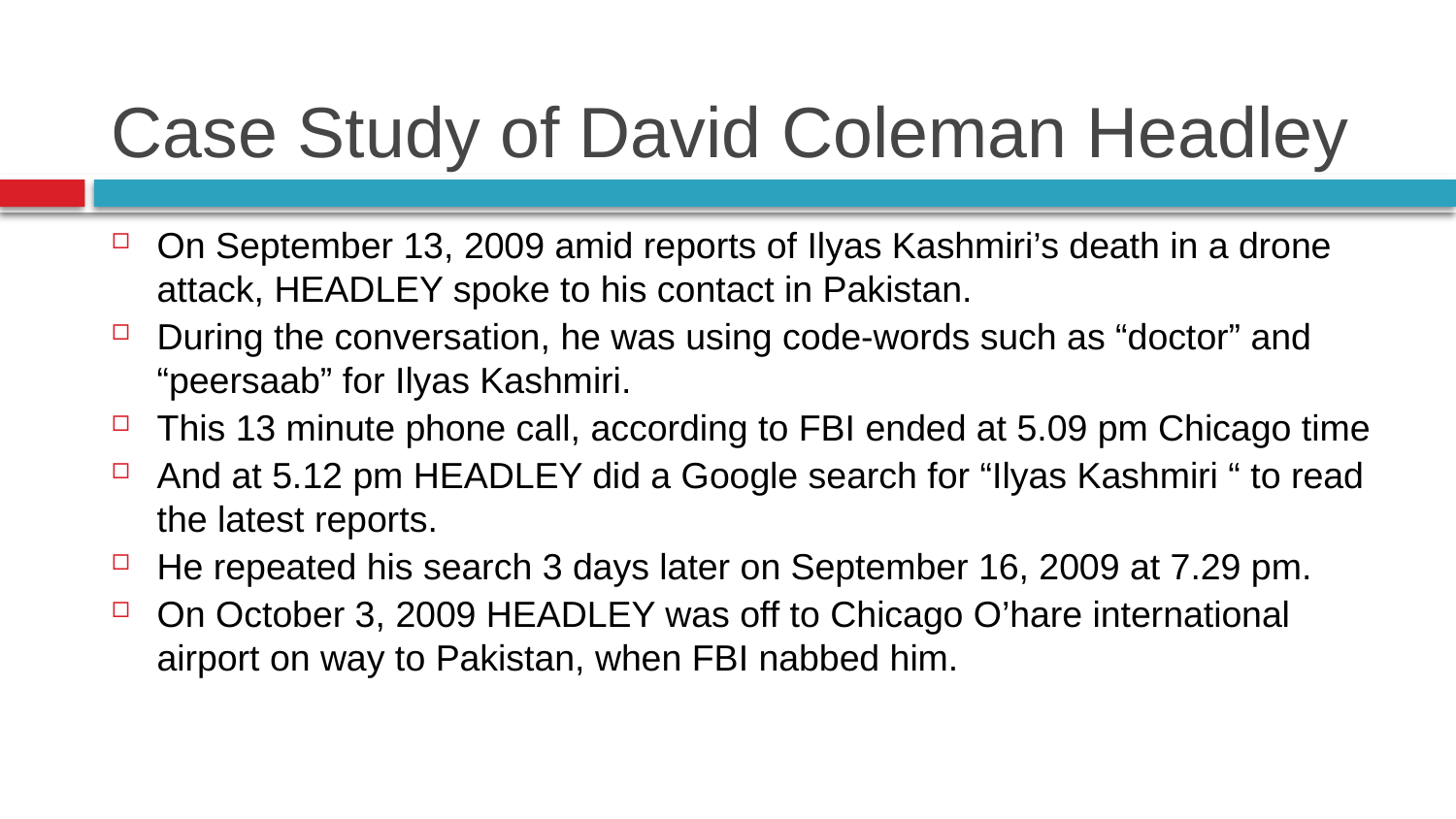

# Case Study of David Coleman Headley
On September 13, 2009 amid reports of Ilyas Kashmiri’s death in a drone attack, HEADLEY spoke to his contact in Pakistan.
During the conversation, he was using code-words such as “doctor” and “peersaab” for Ilyas Kashmiri.
This 13 minute phone call, according to FBI ended at 5.09 pm Chicago time
And at 5.12 pm HEADLEY did a Google search for “Ilyas Kashmiri “ to read the latest reports.
He repeated his search 3 days later on September 16, 2009 at 7.29 pm.
On October 3, 2009 HEADLEY was off to Chicago O’hare international airport on way to Pakistan, when FBI nabbed him.